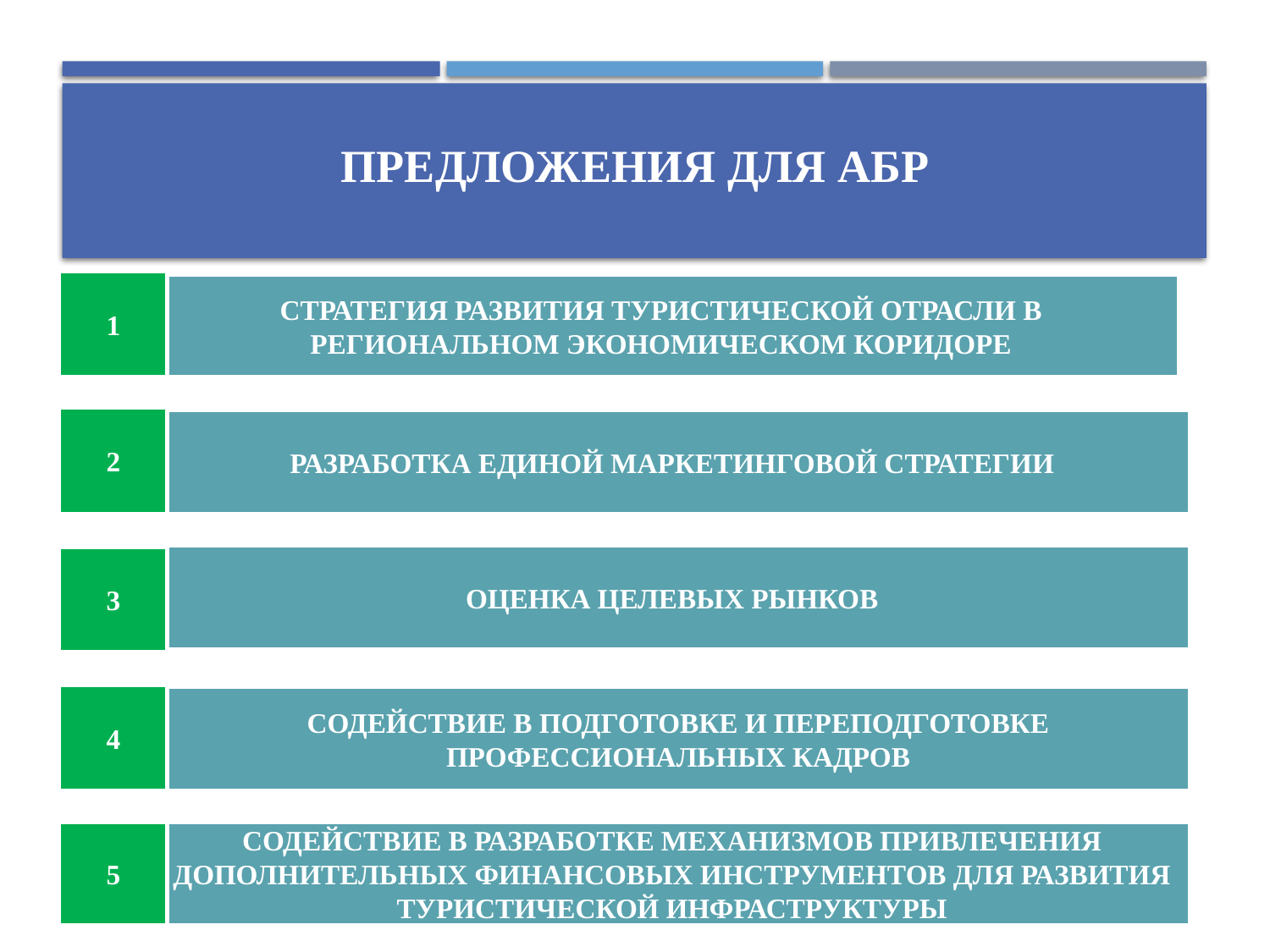

# Предложения для АБР
1
СТРАТЕГИЯ РАЗВИТИЯ ТУРИСТИЧЕСКОЙ ОТРАСЛИ В РЕГИОНАЛЬНОМ ЭКОНОМИЧЕСКОМ КОРИДОРЕ
2
РАЗРАБОТКА ЕДИНОЙ МАРКЕТИНГОВОЙ СТРАТЕГИИ
ОЦЕНКА ЦЕЛЕВЫХ РЫНКОВ
3
4
СОДЕЙСТВИЕ В ПОДГОТОВКЕ И ПЕРЕПОДГОТОВКЕ ПРОФЕССИОНАЛЬНЫХ КАДРОВ
СОДЕЙСТВИЕ В РАЗРАБОТКЕ МЕХАНИЗМОВ ПРИВЛЕЧЕНИЯ ДОПОЛНИТЕЛЬНЫХ ФИНАНСОВЫХ ИНСТРУМЕНТОВ ДЛЯ РАЗВИТИЯ ТУРИСТИЧЕСКОЙ ИНФРАСТРУКТУРЫ
5